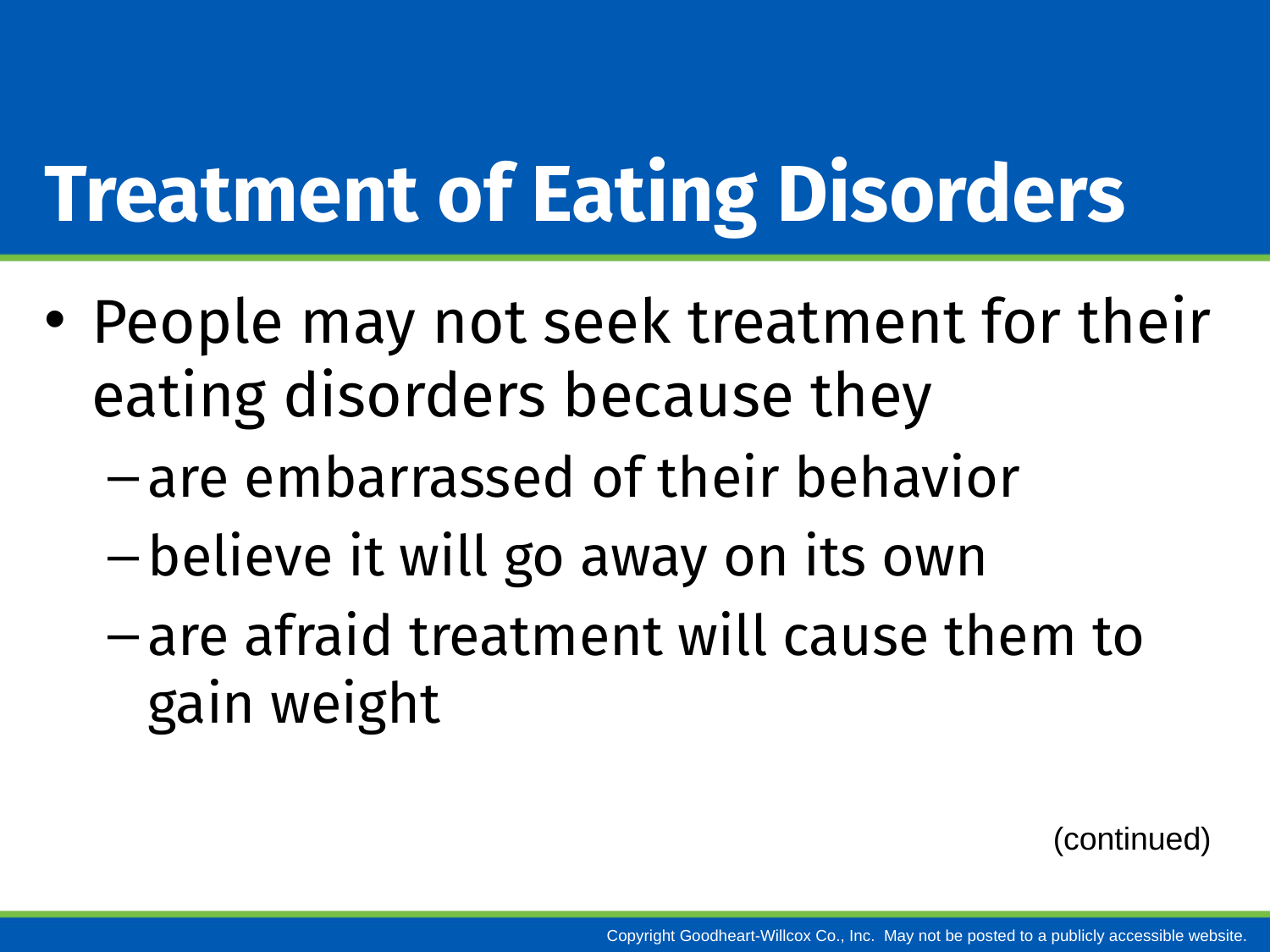

# Treatment of Eating Disorders
People may not seek treatment for their eating disorders because they
are embarrassed of their behavior
believe it will go away on its own
are afraid treatment will cause them to gain weight
(continued)